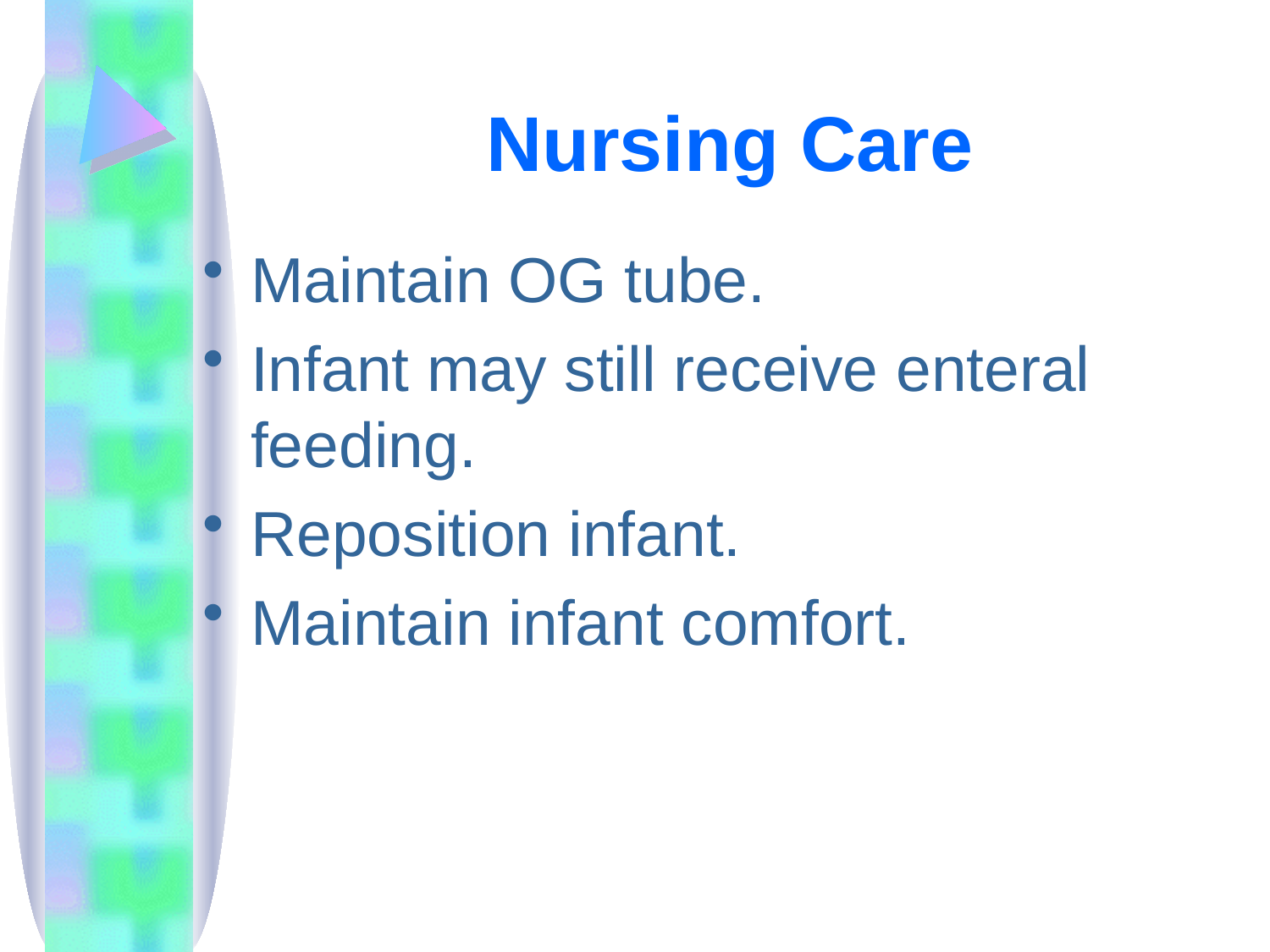

# Nursing Care
Maintain OG tube.
Infant may still receive enteral feeding.
Reposition infant.
Maintain infant comfort.